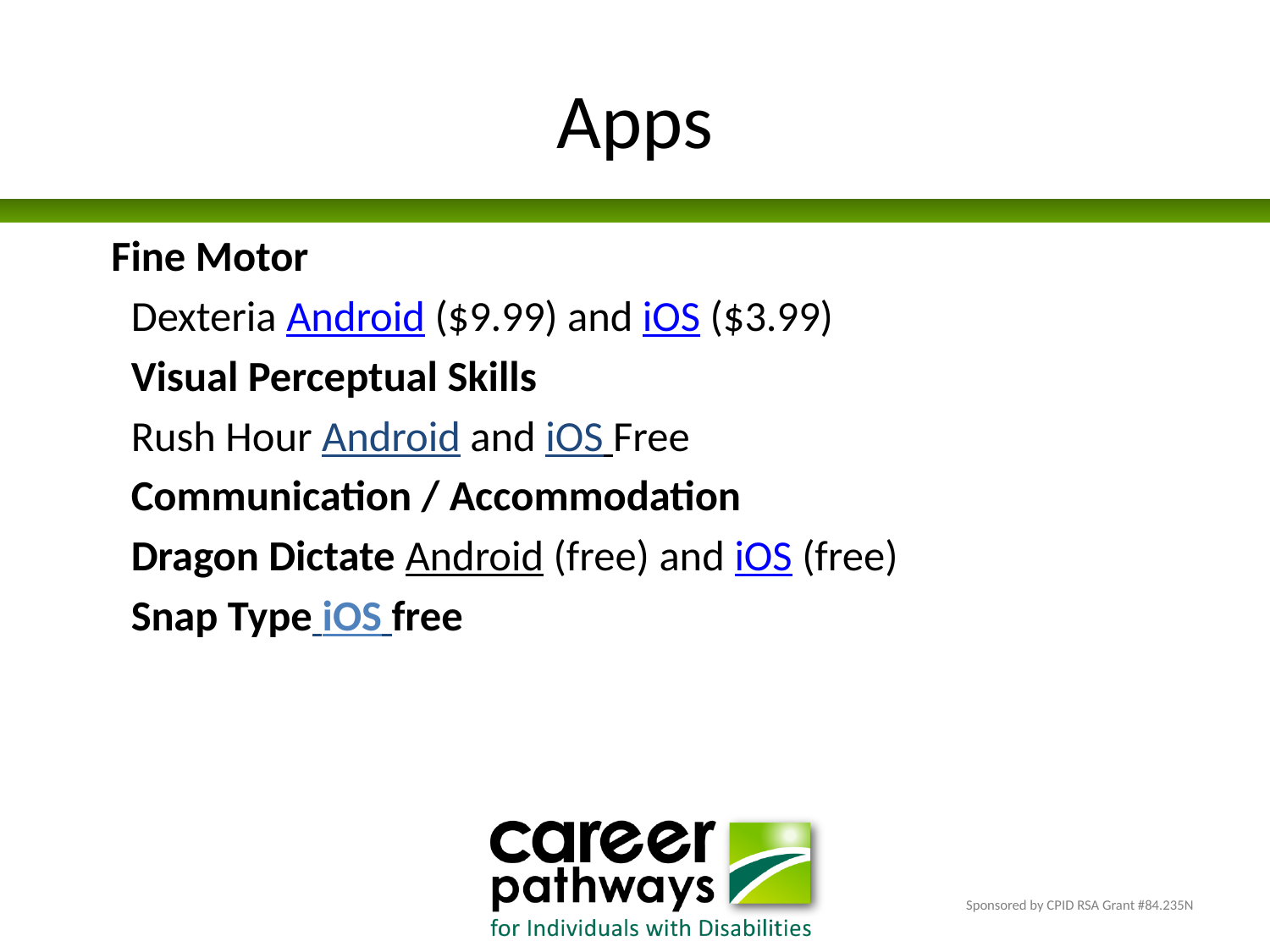

# Apps
     Fine Motor
	Dexteria Android ($9.99) and iOS ($3.99)
Visual Perceptual Skills
	Rush Hour Android and iOS Free
Communication / Accommodation
	Dragon Dictate Android (free) and iOS (free)
	Snap Type iOS free